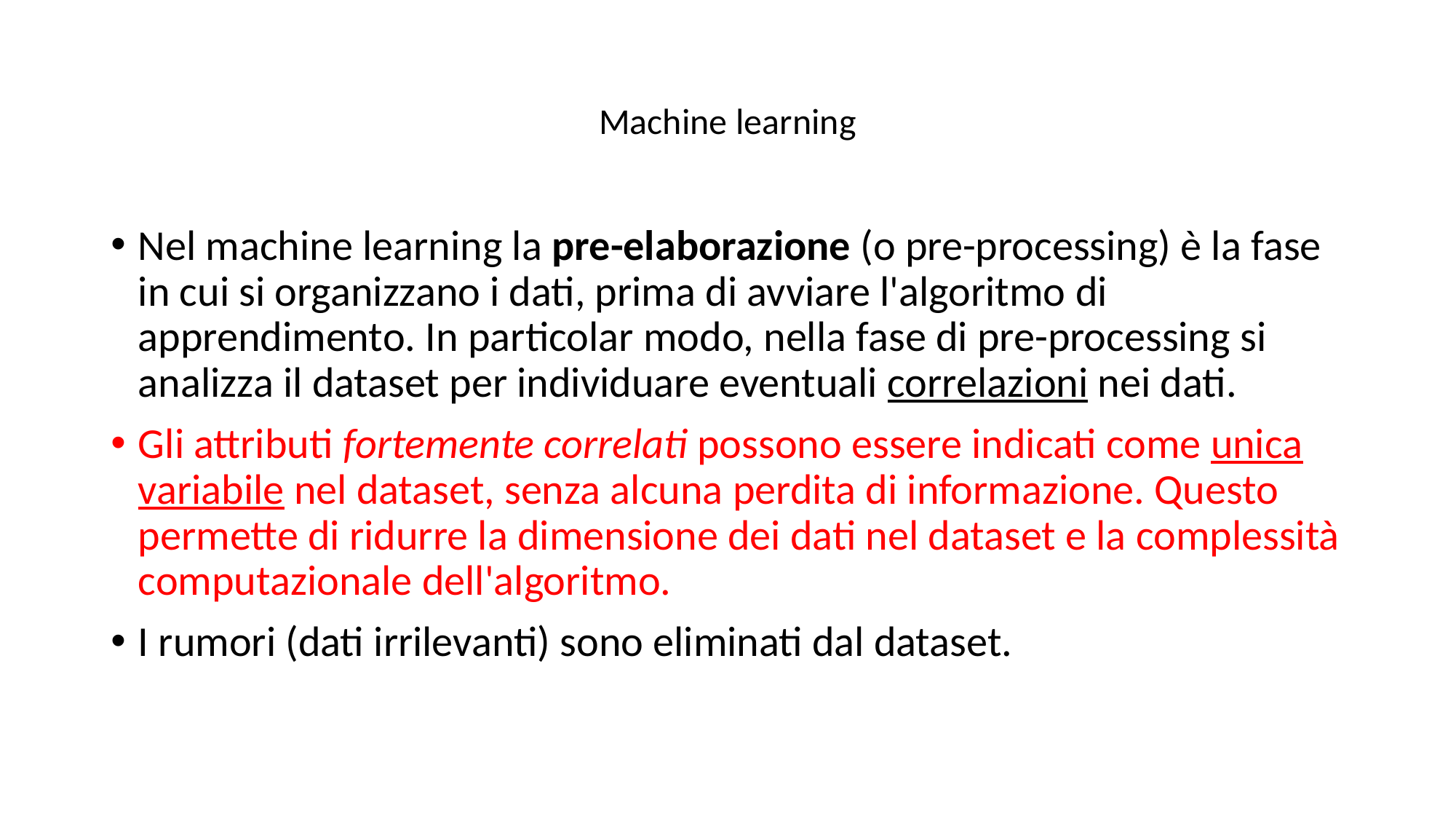

# Machine learning
Nel machine learning la pre-elaborazione (o pre-processing) è la fase in cui si organizzano i dati, prima di avviare l'algoritmo di apprendimento. In particolar modo, nella fase di pre-processing si analizza il dataset per individuare eventuali correlazioni nei dati.
Gli attributi fortemente correlati possono essere indicati come unica variabile nel dataset, senza alcuna perdita di informazione. Questo permette di ridurre la dimensione dei dati nel dataset e la complessità computazionale dell'algoritmo.
I rumori (dati irrilevanti) sono eliminati dal dataset.